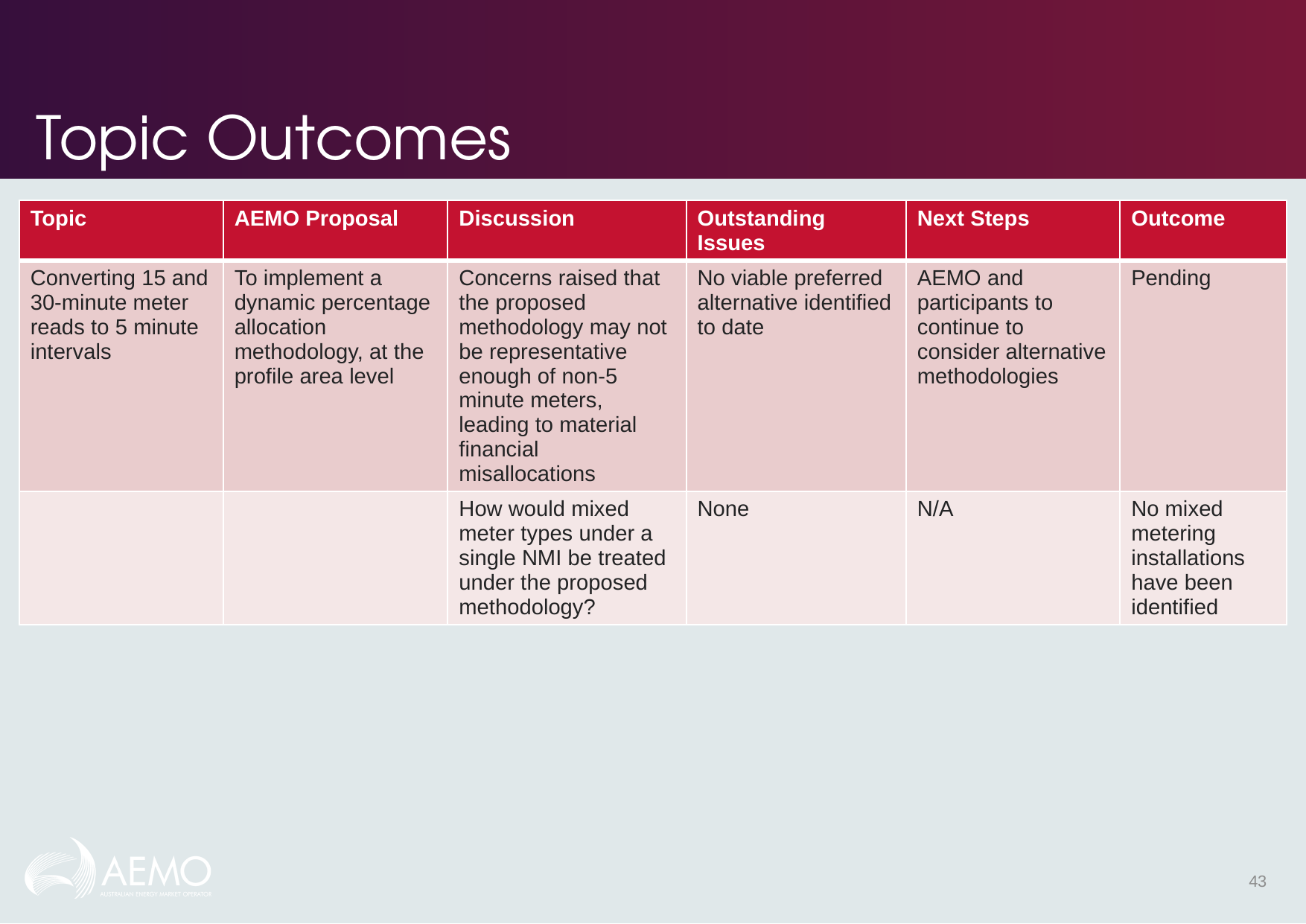

# Topic Outcomes
| Topic | AEMO Proposal | Discussion | Outstanding Issues | Next Steps | Outcome |
| --- | --- | --- | --- | --- | --- |
| Converting 15 and 30-minute meter reads to 5 minute intervals | To implement a dynamic percentage allocation methodology, at the profile area level | Concerns raised that the proposed methodology may not be representative enough of non-5 minute meters, leading to material financial misallocations | No viable preferred alternative identified to date | AEMO and participants to continue to consider alternative methodologies | Pending |
|  |  | How would mixed meter types under a single NMI be treated under the proposed methodology? | None | N/A | No mixed metering installations have been identified |
43